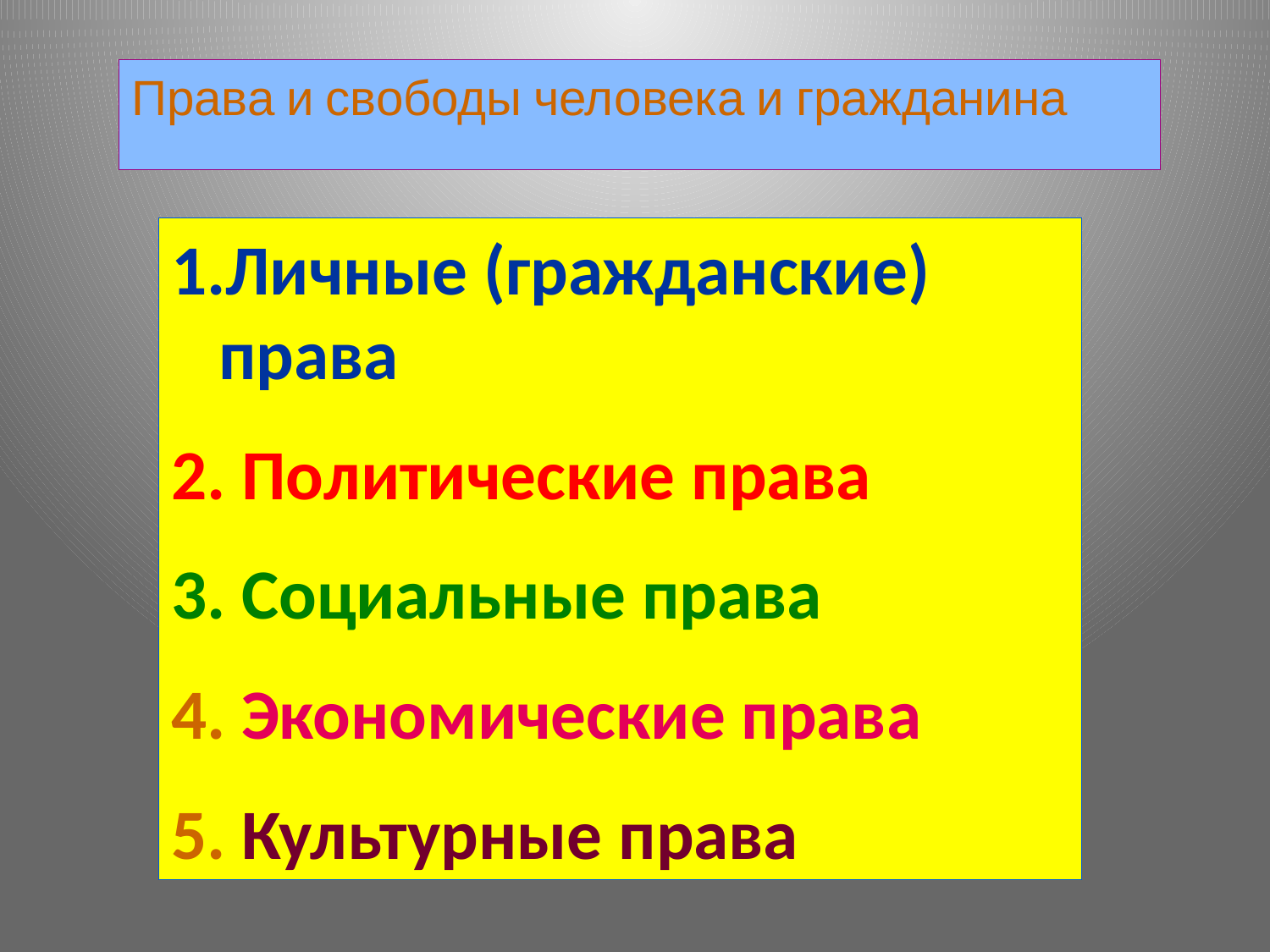

Права и свободы человека и гражданина

Личные (гражданские) права
 Политические права
 Социальные права
 Экономические права
 Культурные права